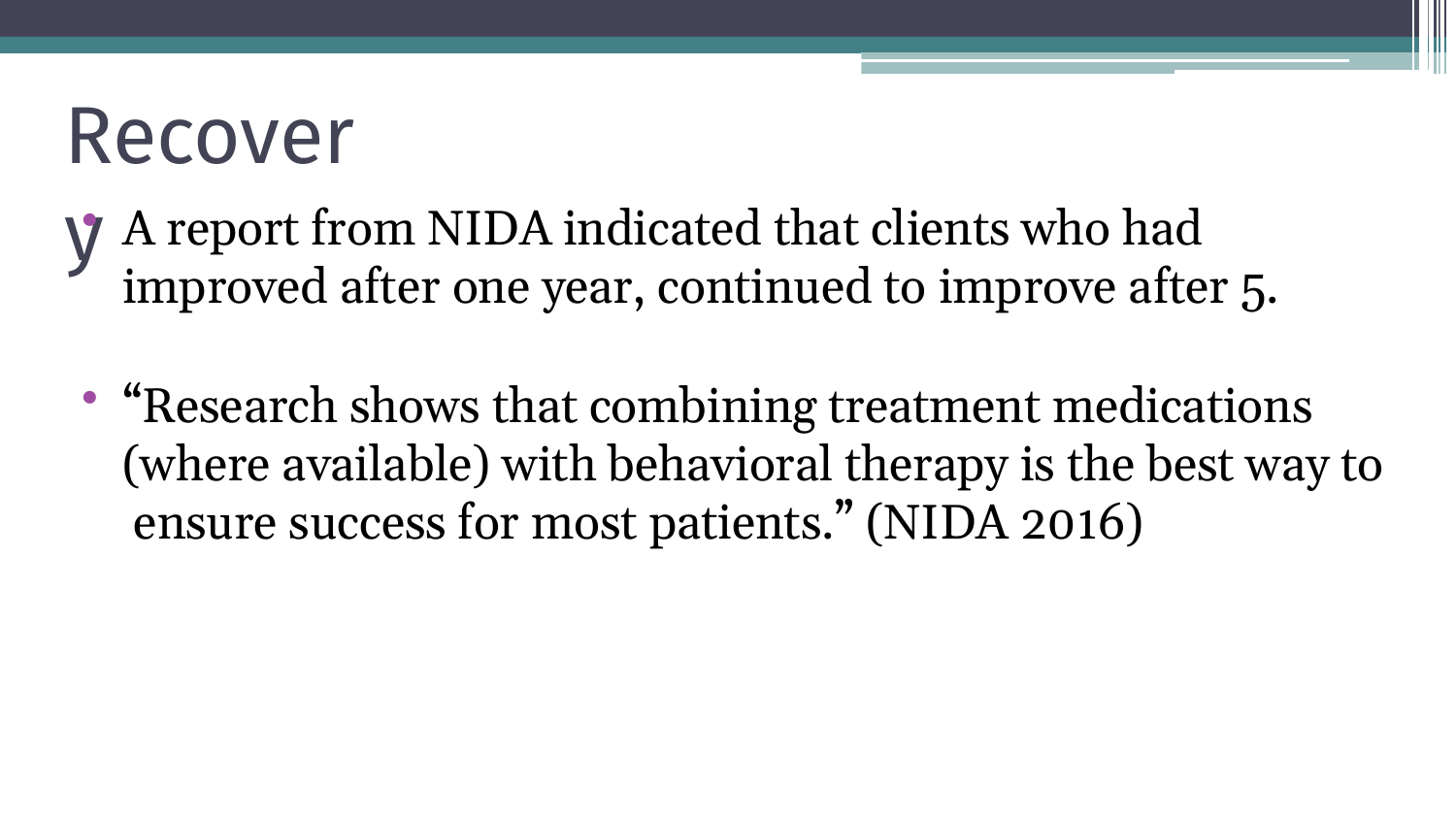

# Recovery
A report from NIDA indicated that clients who had
improved after one year, continued to improve after 5.

“Research shows that combining treatment medications  (where available) with behavioral therapy is the best way to  ensure success for most patients.” (NIDA 2016)